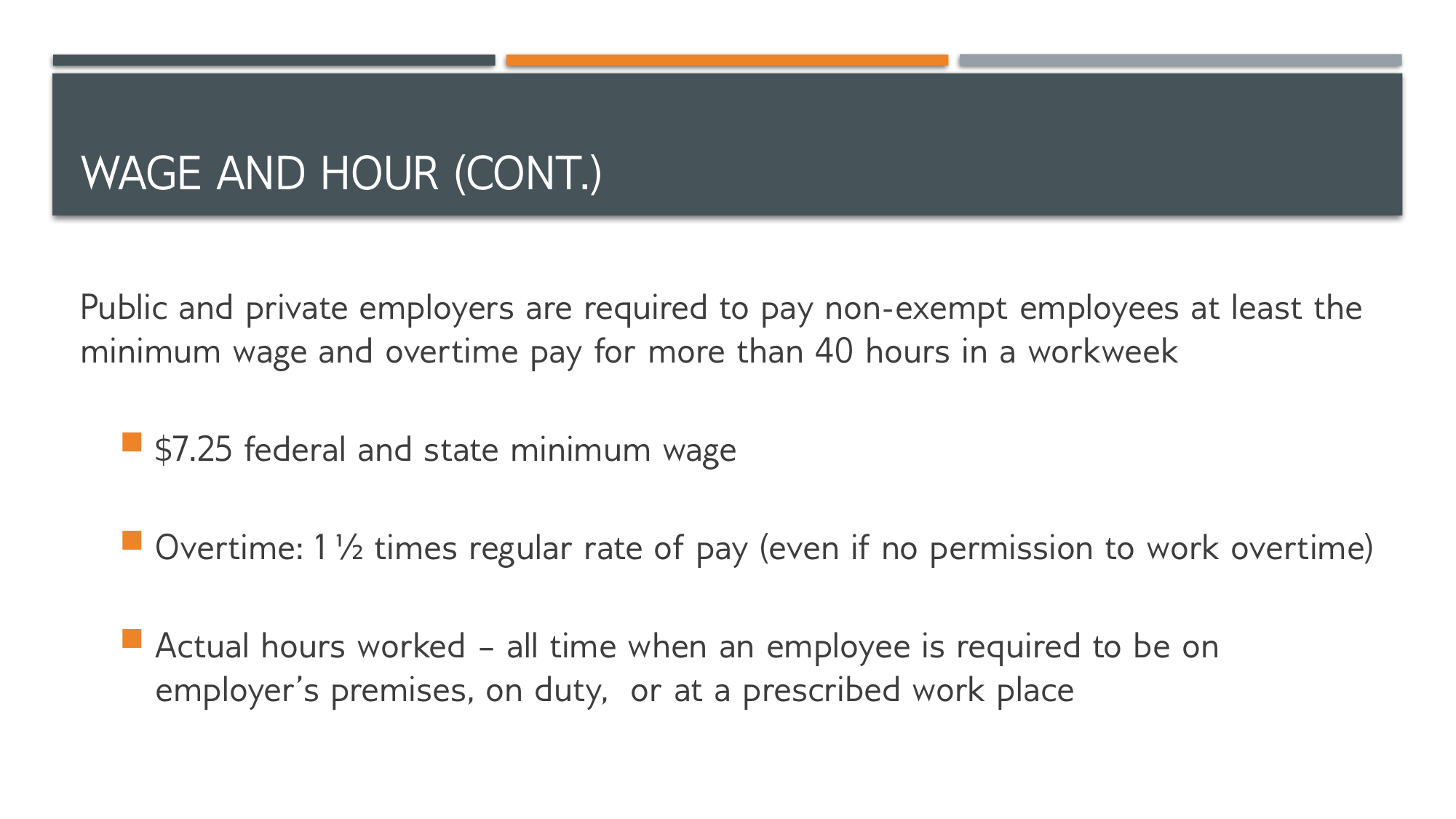

# Wage and hour (Cont.)
Public and private employers are required to pay non-exempt employees at least the minimum wage and overtime pay for more than 40 hours in a workweek
$7.25 federal and state minimum wage
Overtime: 1 ½ times regular rate of pay (even if no permission to work overtime)
Actual hours worked – all time when an employee is required to be on employer’s premises, on duty,  or at a prescribed work place